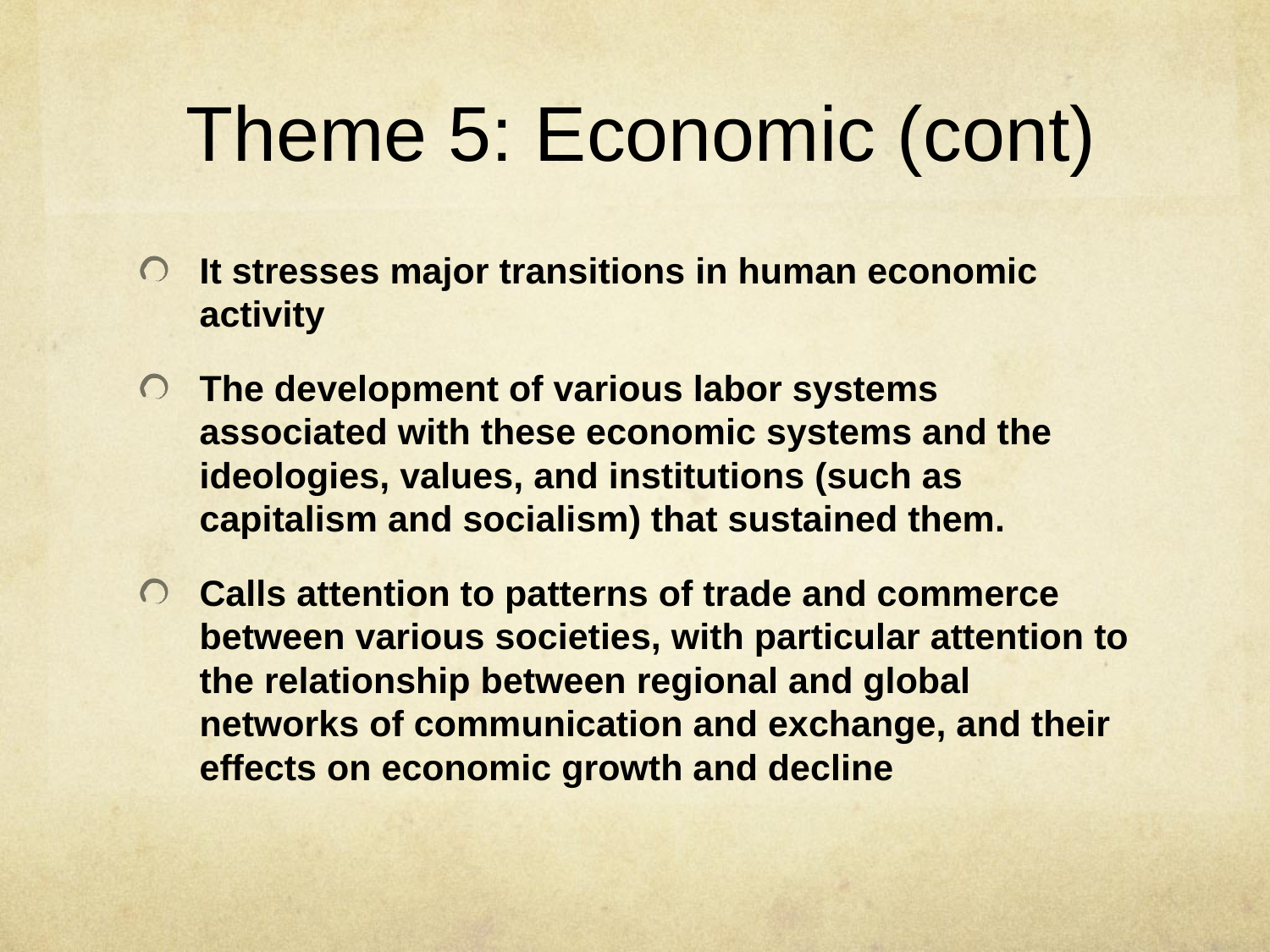

# Theme 5: Economic (cont)
It stresses major transitions in human economic activity
The development of various labor systems associated with these economic systems and the ideologies, values, and institutions (such as capitalism and socialism) that sustained them.
Calls attention to patterns of trade and commerce between various societies, with particular attention to the relationship between regional and global networks of communication and exchange, and their effects on economic growth and decline